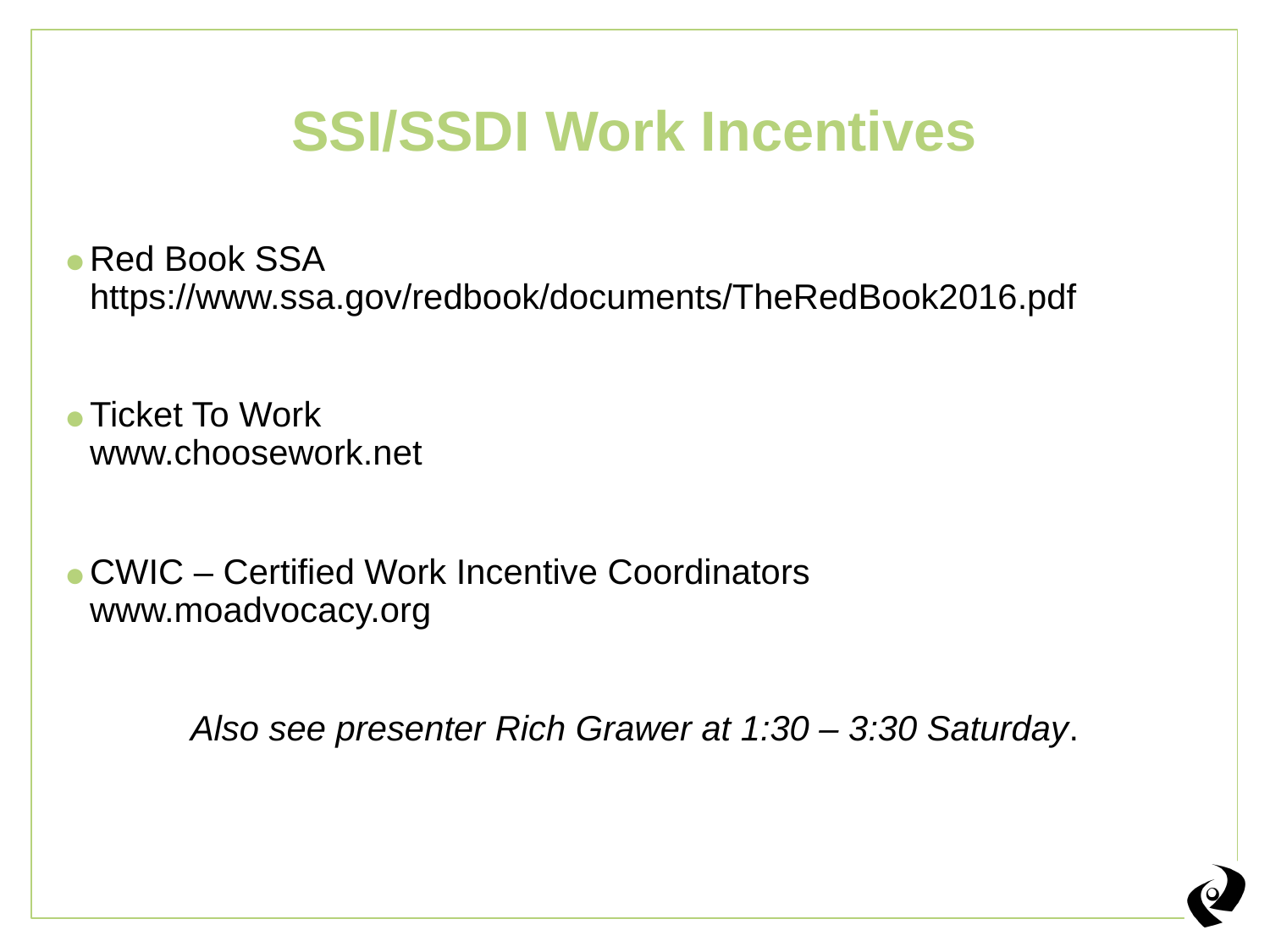

# SSI/SSDI Work Incentives
Red Book SSA
https://www.ssa.gov/redbook/documents/TheRedBook2016.pdf

Ticket To Work
www.choosework.net

CWIC – Certified Work Incentive Coordinators
www.moadvocacy.org

Also see presenter Rich Grawer at 1:30 – 3:30 Saturday.